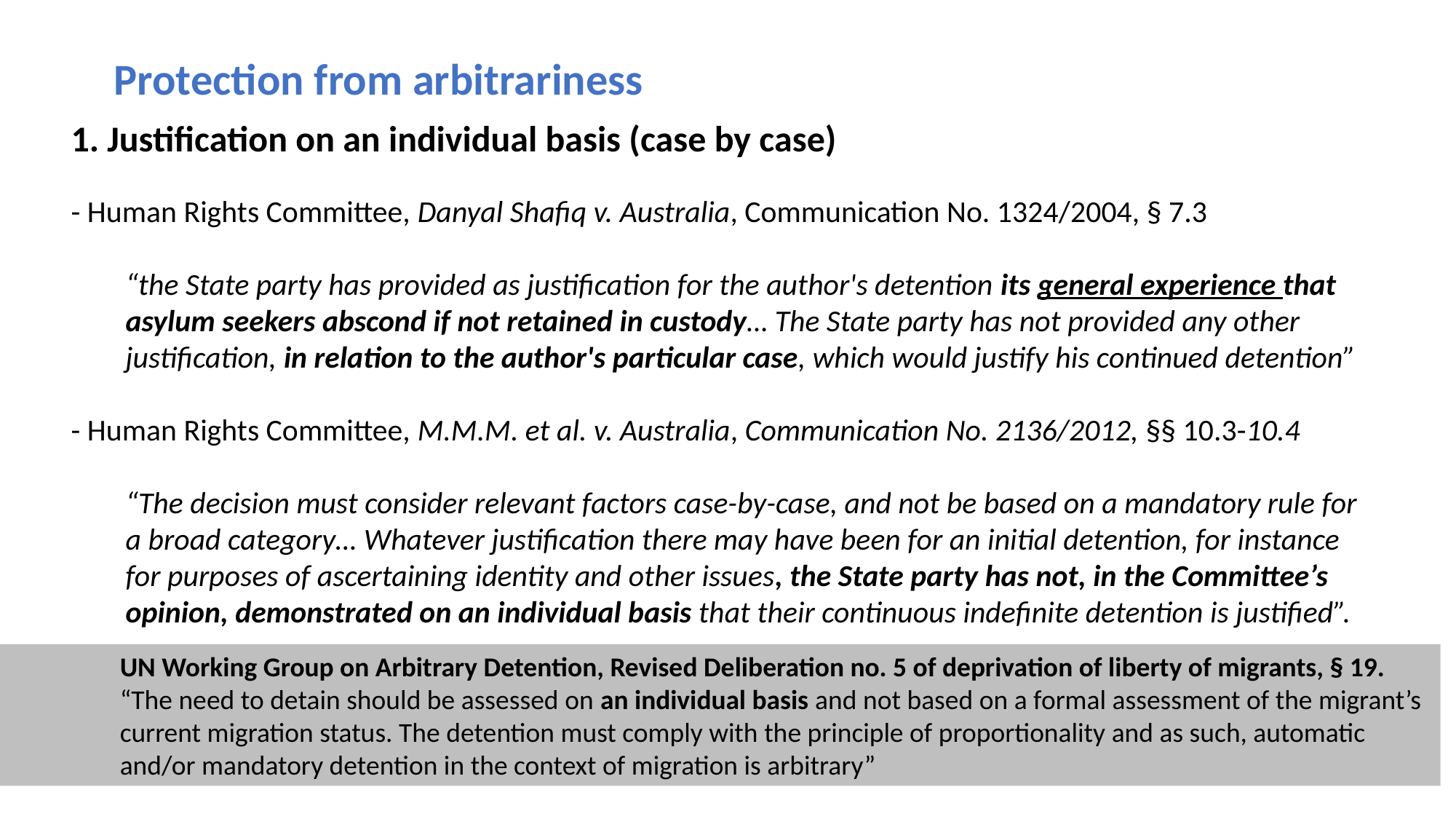

Protection from arbitrariness
1. Justification on an individual basis (case by case)

- Human Rights Committee, Danyal Shafiq v. Australia, Communication No. 1324/2004, § 7.3

“the State party has provided as justification for the author's detention its general experience that asylum seekers abscond if not retained in custody… The State party has not provided any other justification, in relation to the author's particular case, which would justify his continued detention”

- Human Rights Committee, M.M.M. et al. v. Australia, Communication No. 2136/2012, §§ 10.3-10.4

“The decision must consider relevant factors case-by-case, and not be based on a mandatory rule for a broad category… Whatever justification there may have been for an initial detention, for instance for purposes of ascertaining identity and other issues, the State party has not, in the Committee’s opinion, demonstrated on an individual basis that their continuous indefinite detention is justified”.
UN Working Group on Arbitrary Detention, Revised Deliberation no. 5 of deprivation of liberty of migrants, § 19.
“The need to detain should be assessed on an individual basis and not based on a formal assessment of the migrant’s current migration status. The detention must comply with the principle of proportionality and as such, automatic and/or mandatory detention in the context of migration is arbitrary”